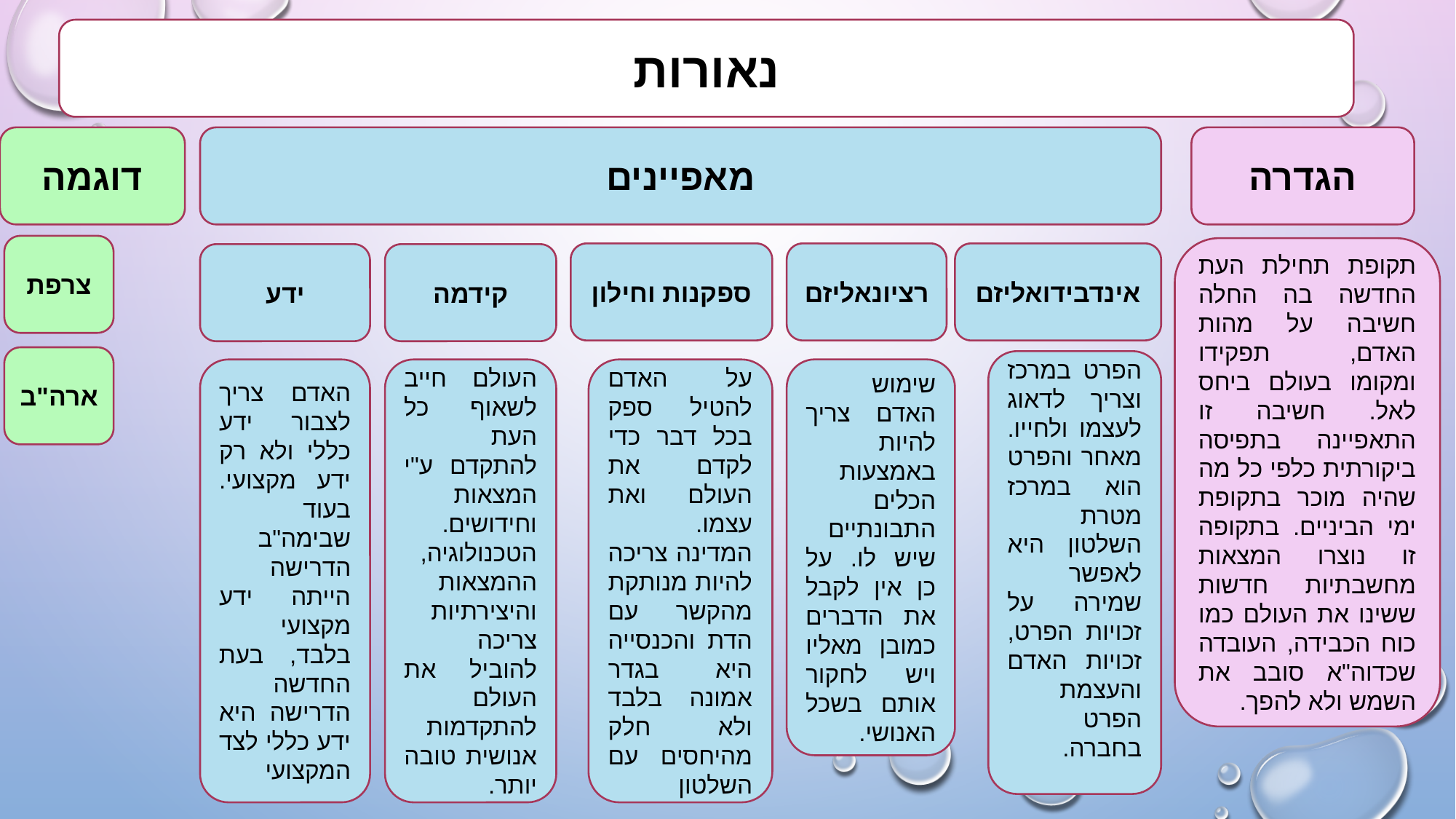

נאורות
דוגמה
מאפיינים
הגדרה
צרפת
תקופת תחילת העת החדשה בה החלה חשיבה על מהות האדם, תפקידו ומקומו בעולם ביחס לאל. חשיבה זו התאפיינה בתפיסה ביקורתית כלפי כל מה שהיה מוכר בתקופת ימי הביניים. בתקופה זו נוצרו המצאות מחשבתיות חדשות ששינו את העולם כמו כוח הכבידה, העובדה שכדוה"א סובב את השמש ולא להפך.
ספקנות וחילון
רציונאליזם
אינדבידואליזם
ידע
קידמה
ארה"ב
הפרט במרכז וצריך לדאוג לעצמו ולחייו. מאחר והפרט הוא במרכז מטרת השלטון היא לאפשר שמירה על זכויות הפרט, זכויות האדם והעצמת הפרט בחברה.

האדם צריך לצבור ידע כללי ולא רק ידע מקצועי. בעוד שבימה"ב הדרישה הייתה ידע מקצועי בלבד, בעת החדשה הדרישה היא ידע כללי לצד המקצועי
העולם חייב לשאוף כל העת להתקדם ע"י המצאות וחידושים. הטכנולוגיה, ההמצאות והיצירתיות צריכה להוביל את העולם להתקדמות אנושית טובה יותר.
על האדם להטיל ספק בכל דבר כדי לקדם את העולם ואת עצמו.
המדינה צריכה להיות מנותקת מהקשר עם הדת והכנסייה היא בגדר אמונה בלבד ולא חלק מהיחסים עם השלטון
שימוש האדם צריך להיות באמצעות הכלים התבונתיים שיש לו. על כן אין לקבל את הדברים כמובן מאליו ויש לחקור אותם בשכל האנושי.